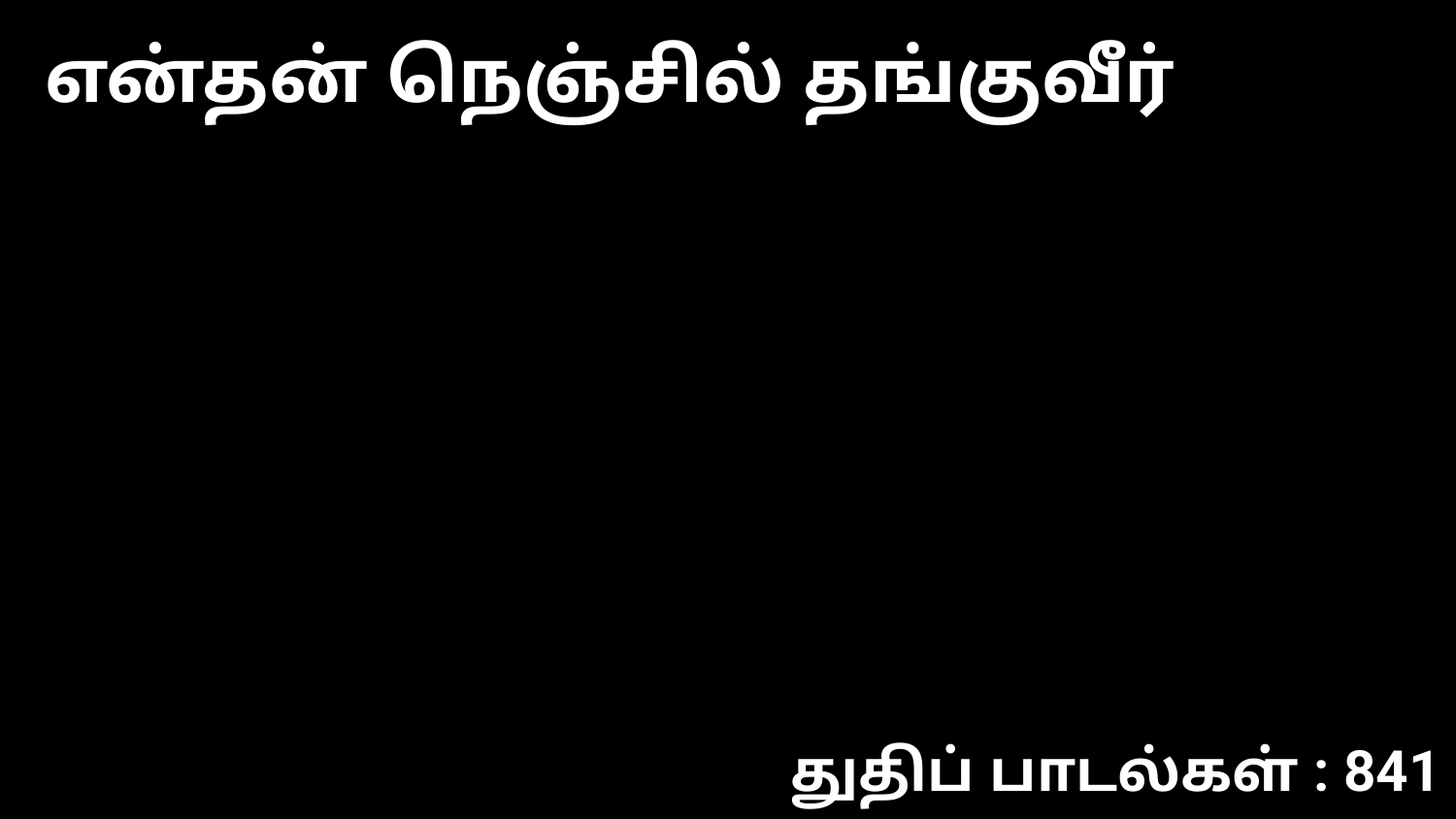

என்தன் நெஞ்சில் தங்குவீர்
துதிப் பாடல்கள் : 841